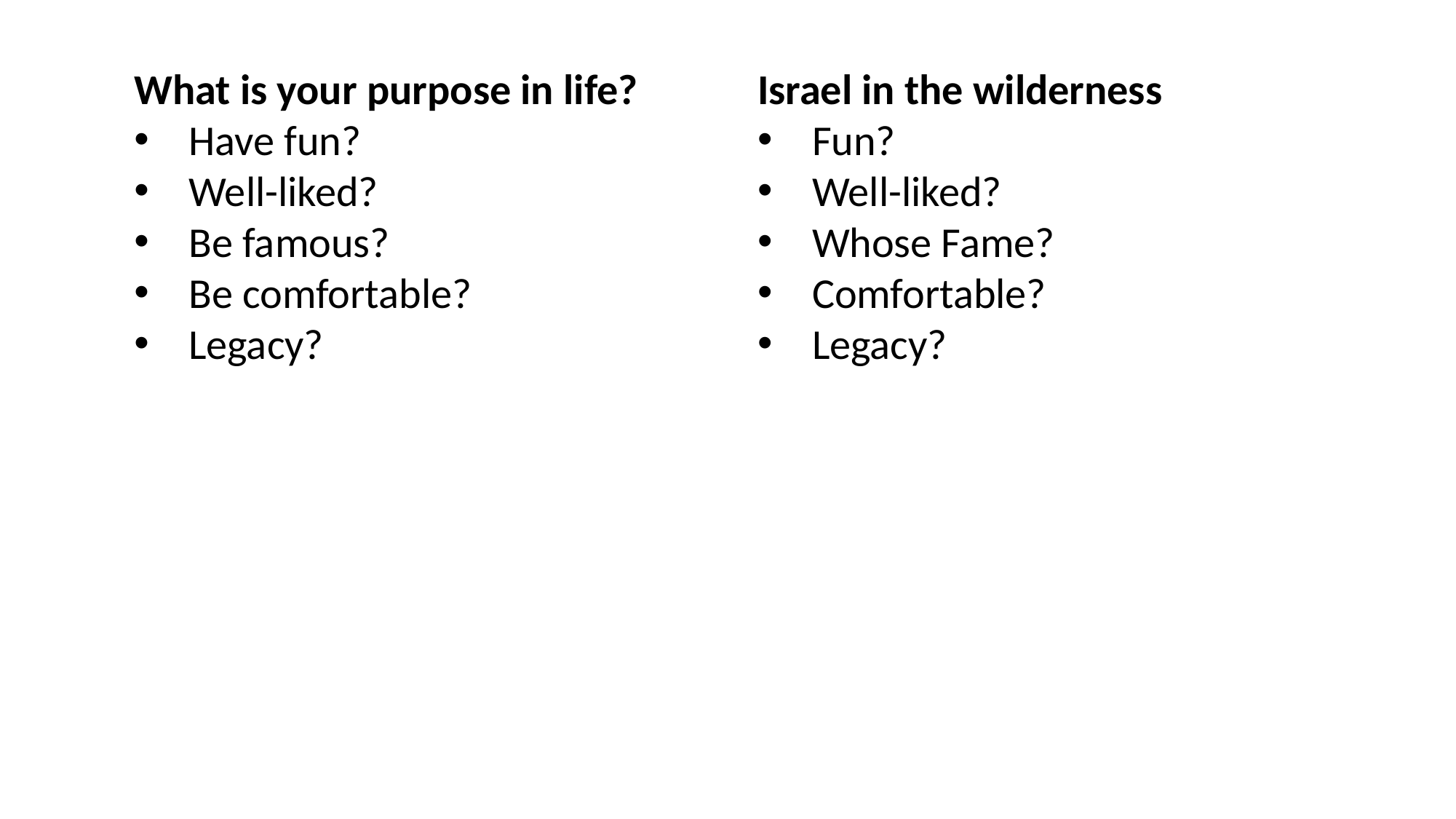

What is your purpose in life?
Have fun?
Well-liked?
Be famous?
Be comfortable?
Legacy?
Israel in the wilderness
Fun?
Well-liked?
Whose Fame?
Comfortable?
Legacy?